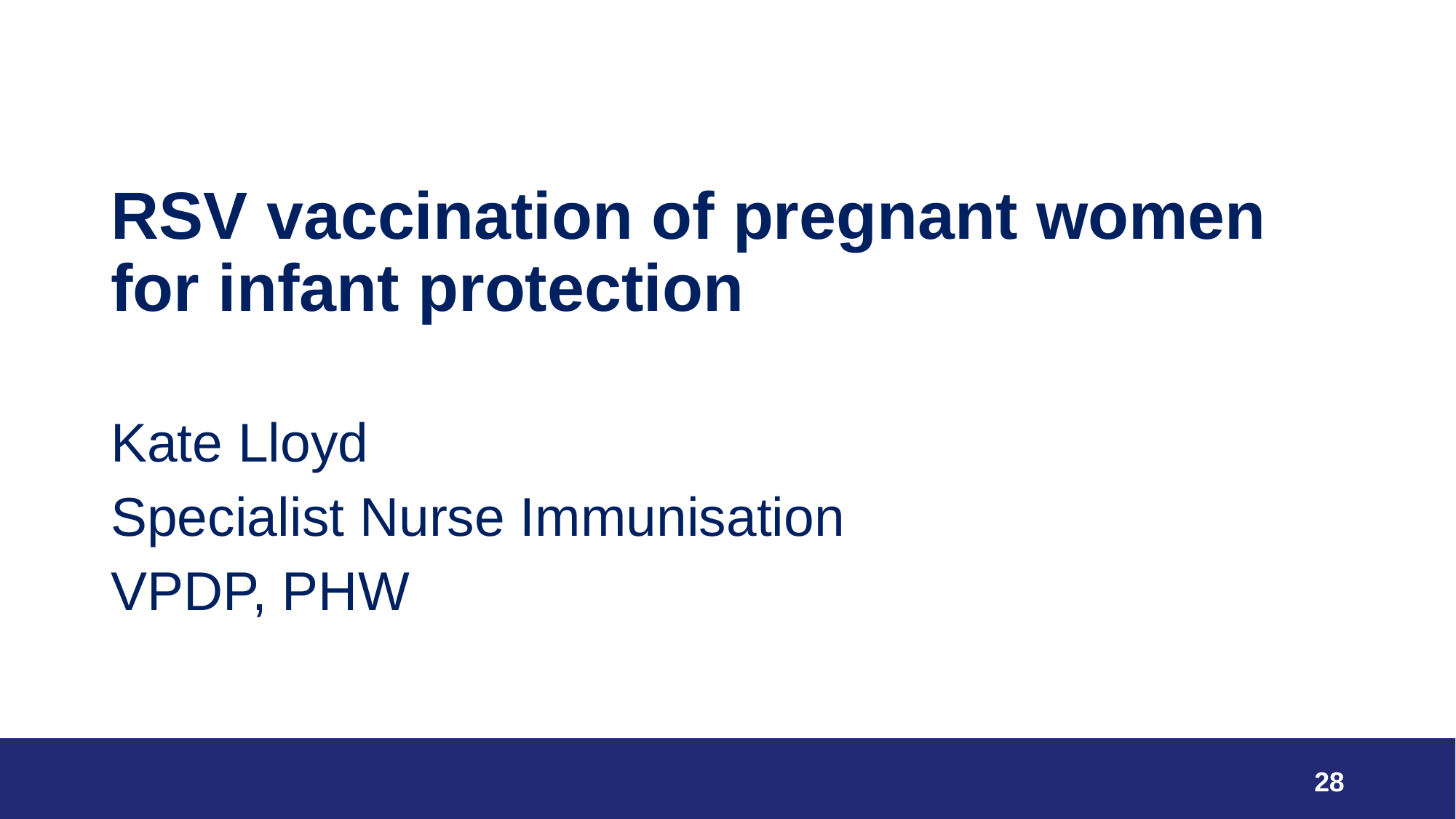

RSV vaccination of pregnant women for infant protection

Kate Lloyd
Specialist Nurse Immunisation
VPDP, PHW
28